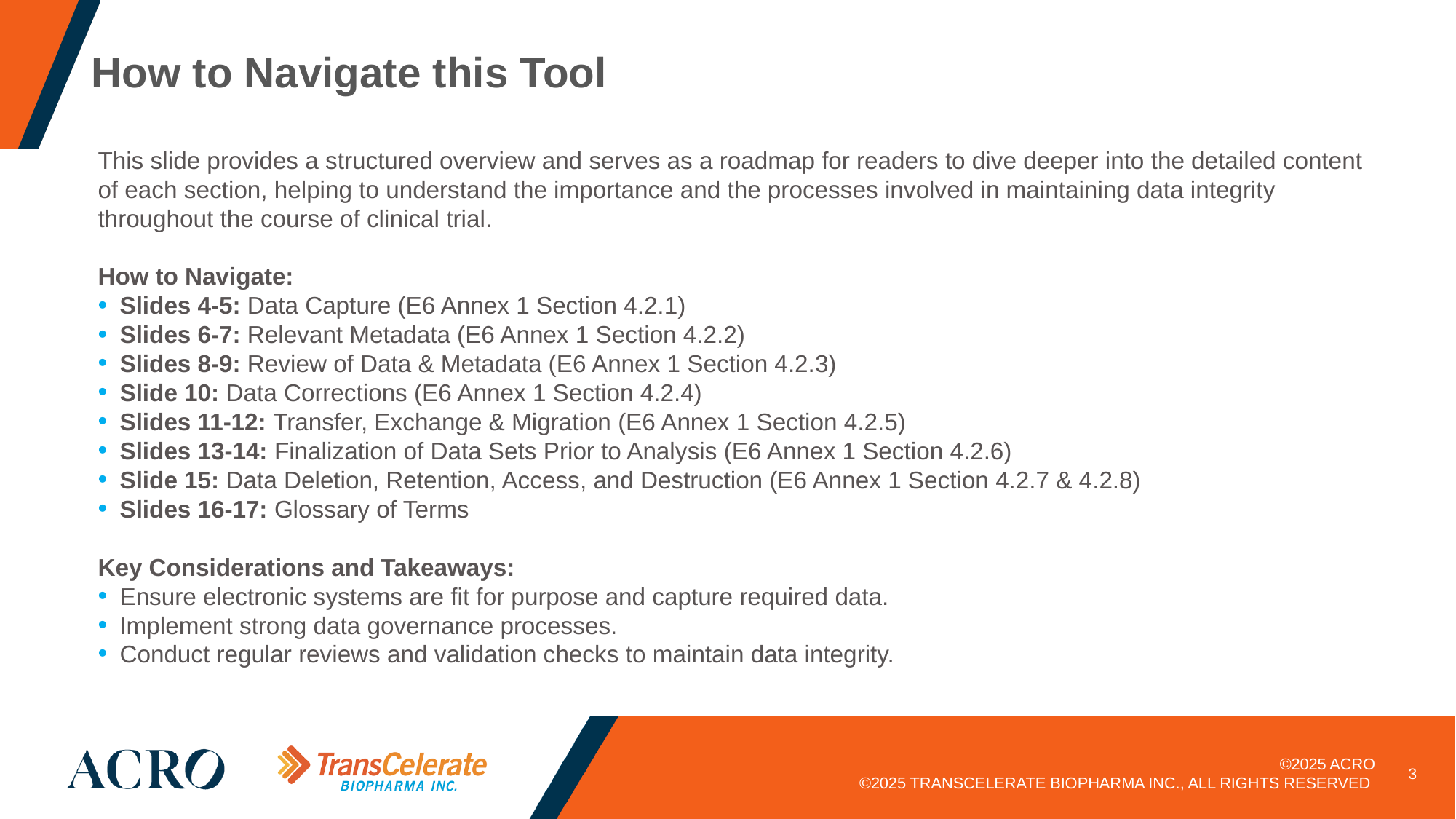

# How to Navigate this Tool
This slide provides a structured overview and serves as a roadmap for readers to dive deeper into the detailed content of each section, helping to understand the importance and the processes involved in maintaining data integrity throughout the course of clinical trial.

How to Navigate:
Slides 4-5: Data Capture (E6 Annex 1 Section 4.2.1)
Slides 6-7: Relevant Metadata (E6 Annex 1 Section 4.2.2)
Slides 8-9: Review of Data & Metadata (E6 Annex 1 Section 4.2.3)
Slide 10: Data Corrections (E6 Annex 1 Section 4.2.4)
Slides 11-12: Transfer, Exchange & Migration (E6 Annex 1 Section 4.2.5)
Slides 13-14: Finalization of Data Sets Prior to Analysis (E6 Annex 1 Section 4.2.6)
Slide 15: Data Deletion, Retention, Access, and Destruction (E6 Annex 1 Section 4.2.7 & 4.2.8)
Slides 16-17: Glossary of Terms

Key Considerations and Takeaways:
Ensure electronic systems are fit for purpose and capture required data.
Implement strong data governance processes.
Conduct regular reviews and validation checks to maintain data integrity.

3